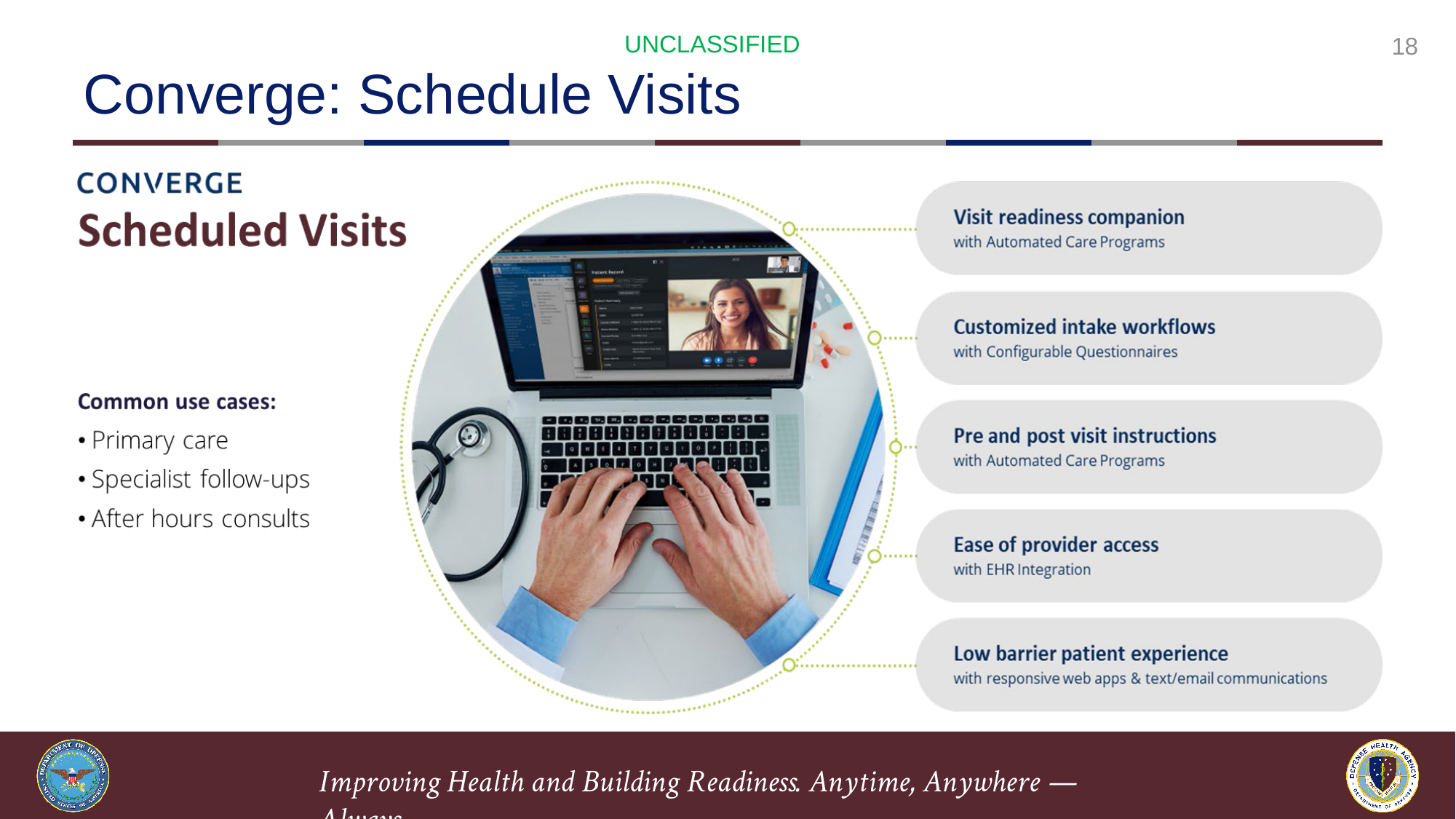

UNCLASSIFIED
Converge: Schedule Visits
18

Improving Health and Building Readiness. Anytime, Anywhere — Always